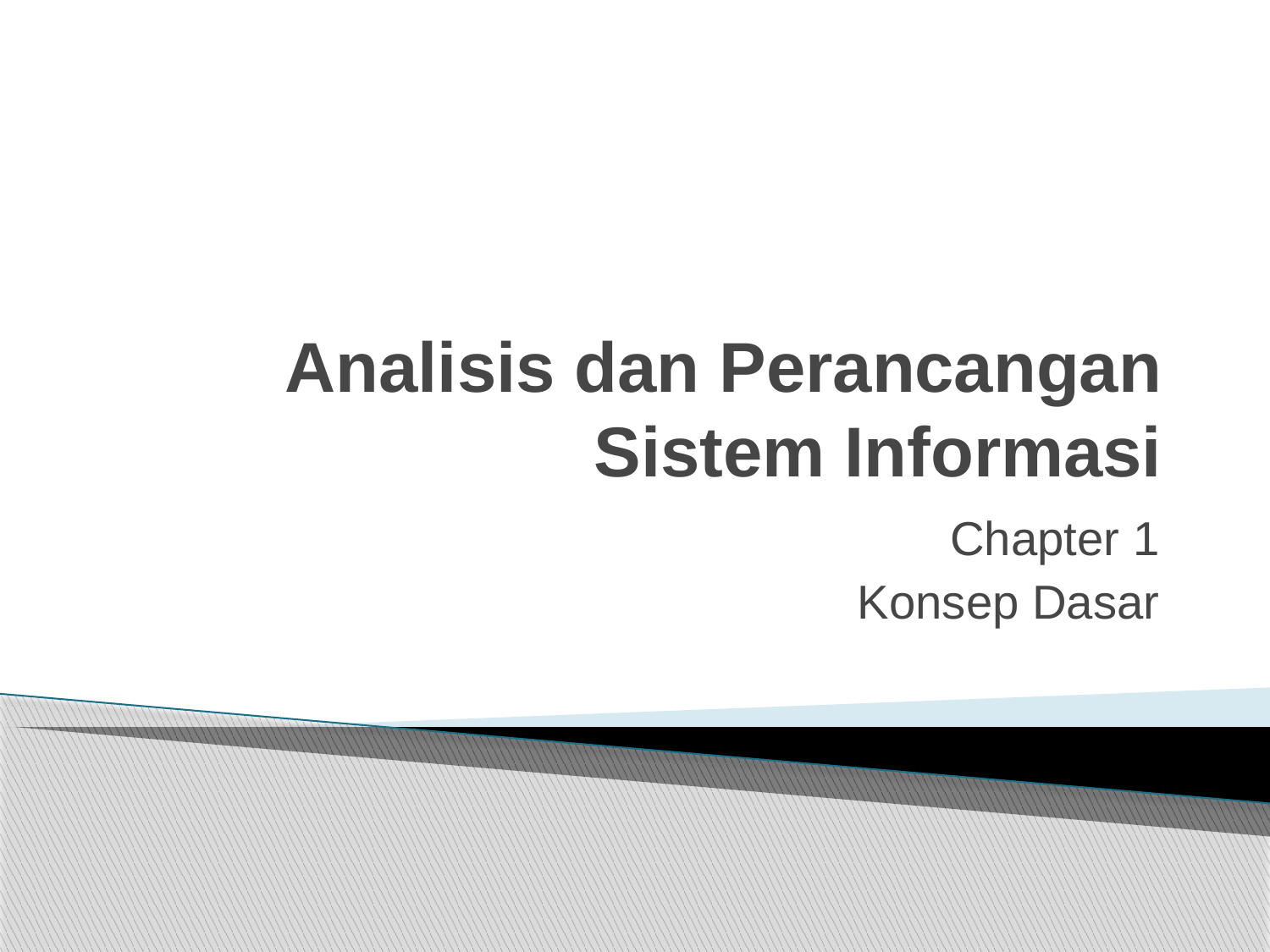

# Analisis dan Perancangan Sistem Informasi
Chapter 1
Konsep Dasar